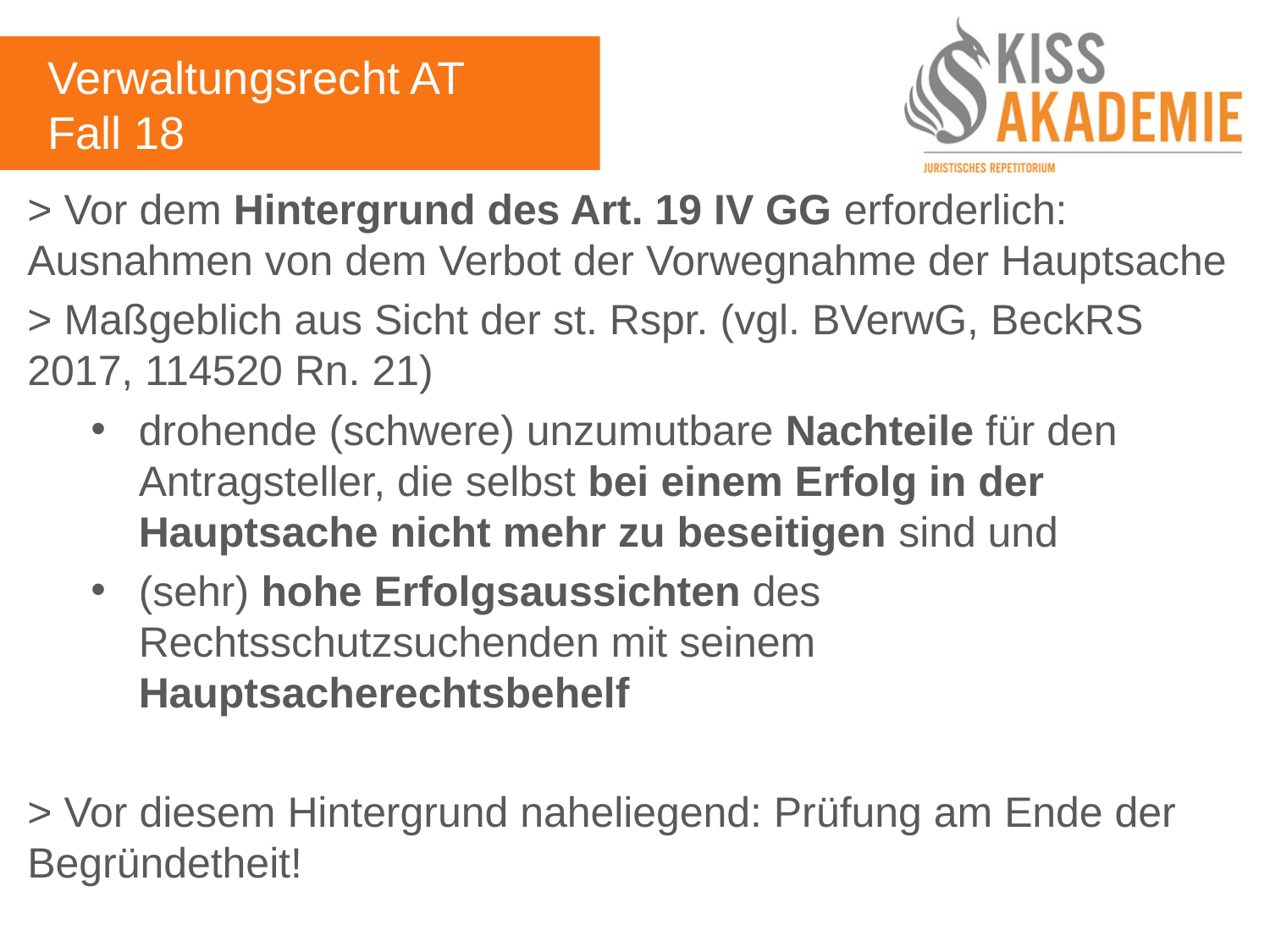

Verwaltungsrecht AT
Fall 18
> Vor dem Hintergrund des Art. 19 IV GG erforderlich: Ausnahmen von dem Verbot der Vorwegnahme der Hauptsache
> Maßgeblich aus Sicht der st. Rspr. (vgl. BVerwG, BeckRS 2017, 114520 Rn. 21)
drohende (schwere) unzumutbare Nachteile für den Antragsteller, die selbst bei einem Erfolg in der Hauptsache nicht mehr zu beseitigen sind und
(sehr) hohe Erfolgsaussichten des Rechtsschutzsuchenden mit seinem Hauptsacherechtsbehelf

> Vor diesem Hintergrund naheliegend: Prüfung am Ende der Begründetheit!